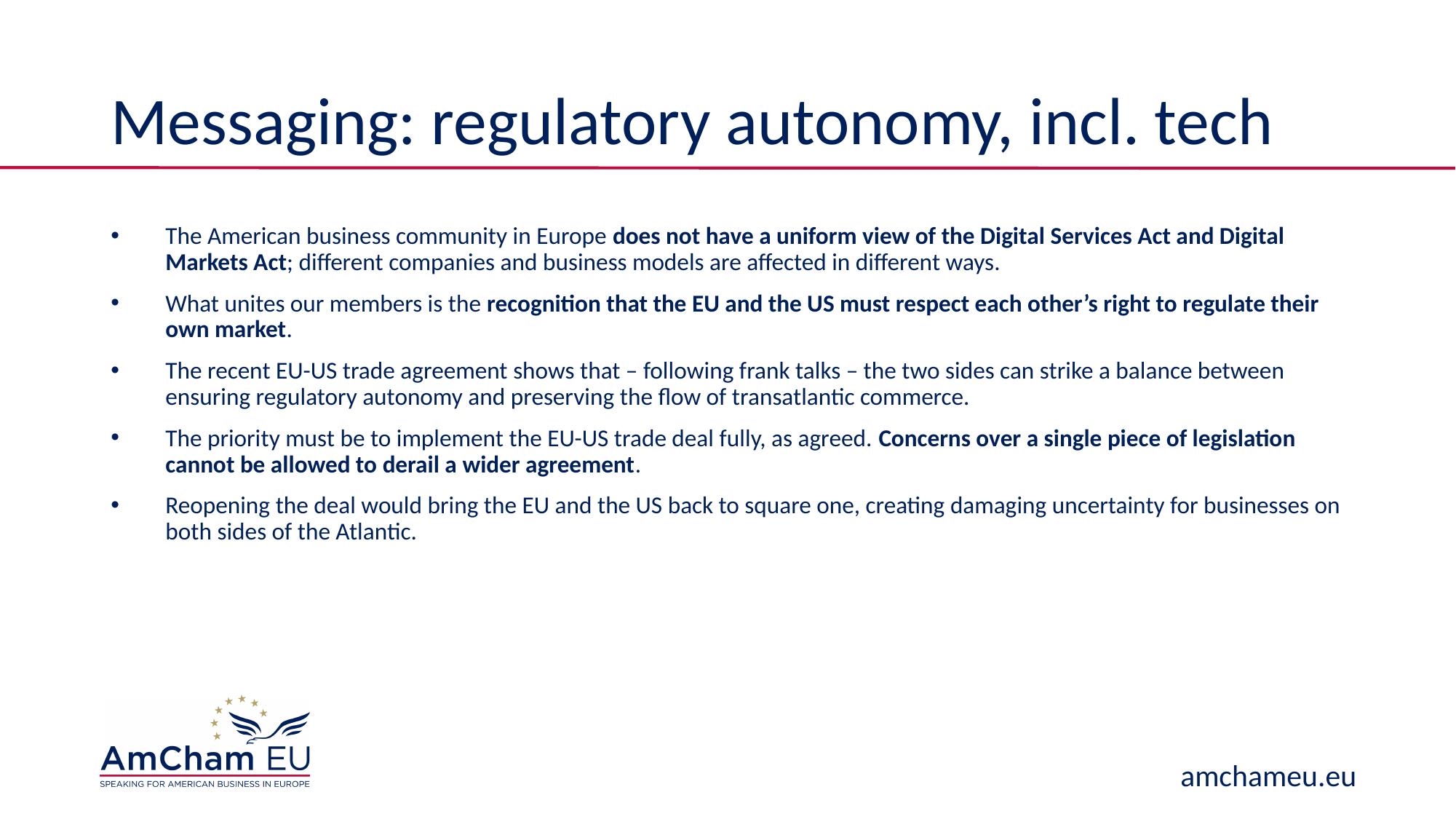

# Messaging: regulatory autonomy, incl. tech
The American business community in Europe does not have a uniform view of the Digital Services Act and Digital Markets Act; different companies and business models are affected in different ways.
What unites our members is the recognition that the EU and the US must respect each other’s right to regulate their own market.
The recent EU-US trade agreement shows that – following frank talks – the two sides can strike a balance between ensuring regulatory autonomy and preserving the flow of transatlantic commerce.
The priority must be to implement the EU-US trade deal fully, as agreed. Concerns over a single piece of legislation cannot be allowed to derail a wider agreement.
Reopening the deal would bring the EU and the US back to square one, creating damaging uncertainty for businesses on both sides of the Atlantic.